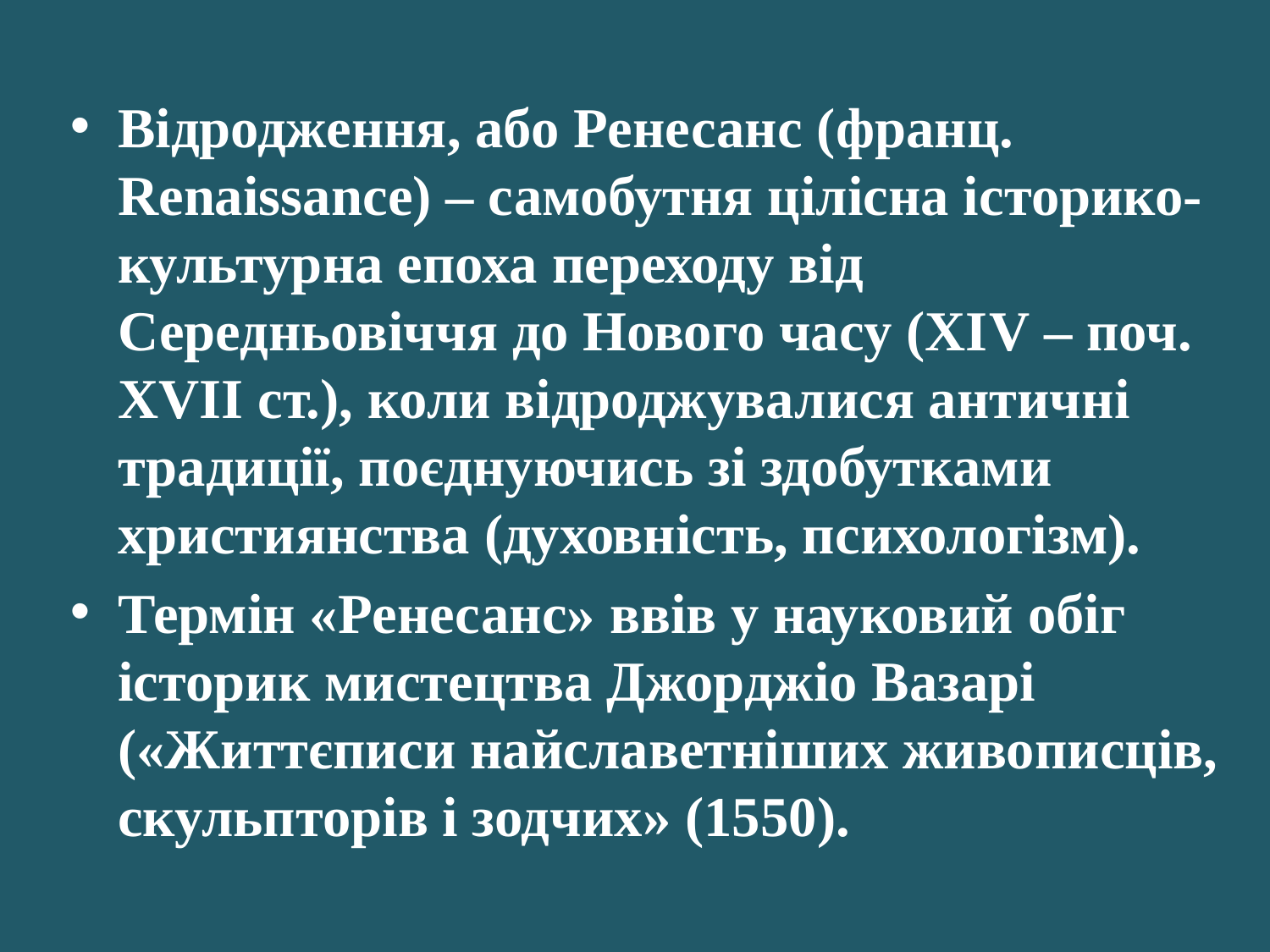

Відродження, або Ренесанс (франц. Renaissance) – самобутня цілісна історико-культурна епоха переходу від Середньовіччя до Нового часу (ХІV – поч. ХVІІ ст.), коли відроджувалися античні традиції, поєднуючись зі здобутками християнства (духовність, психологізм).
Термін «Ренесанс» ввів у науковий обіг історик мистецтва Джорджіо Вазарі («Життєписи найславетніших живописців, скульпторів і зодчих» (1550).